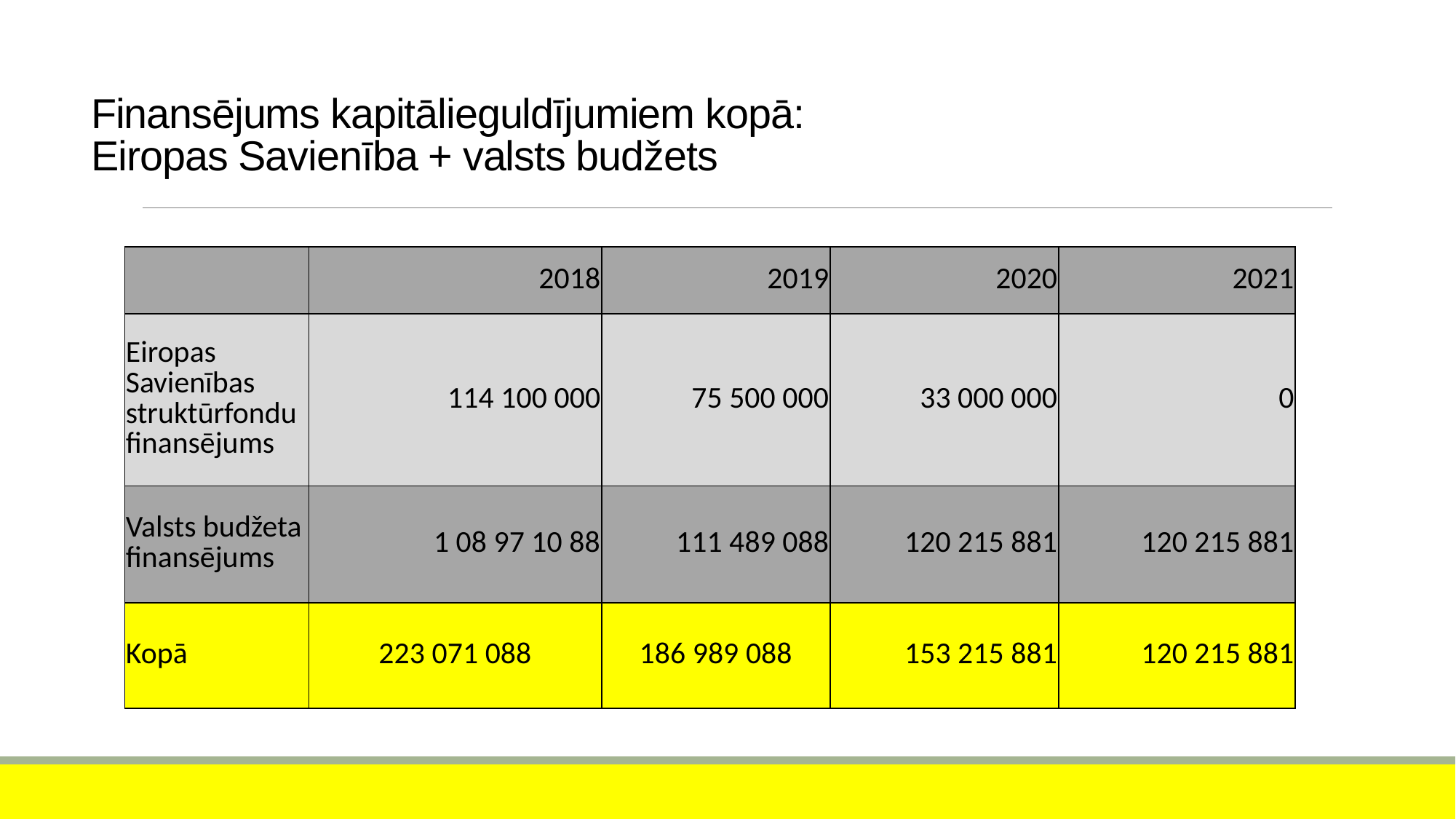

# Finansējums kapitālieguldījumiem kopā: Eiropas Savienība + valsts budžets
|  | 2018 | 2019 | 2020 | 2021 |
| --- | --- | --- | --- | --- |
| Eiropas Savienības struktūrfondu finansējums | 114 100 000 | 75 500 000 | 33 000 000 | 0 |
| Valsts budžeta finansējums | 1 08 97 10 88 | 111 489 088 | 120 215 881 | 120 215 881 |
| Kopā | 223 071 088 | 186 989 088 | 153 215 881 | 120 215 881 |